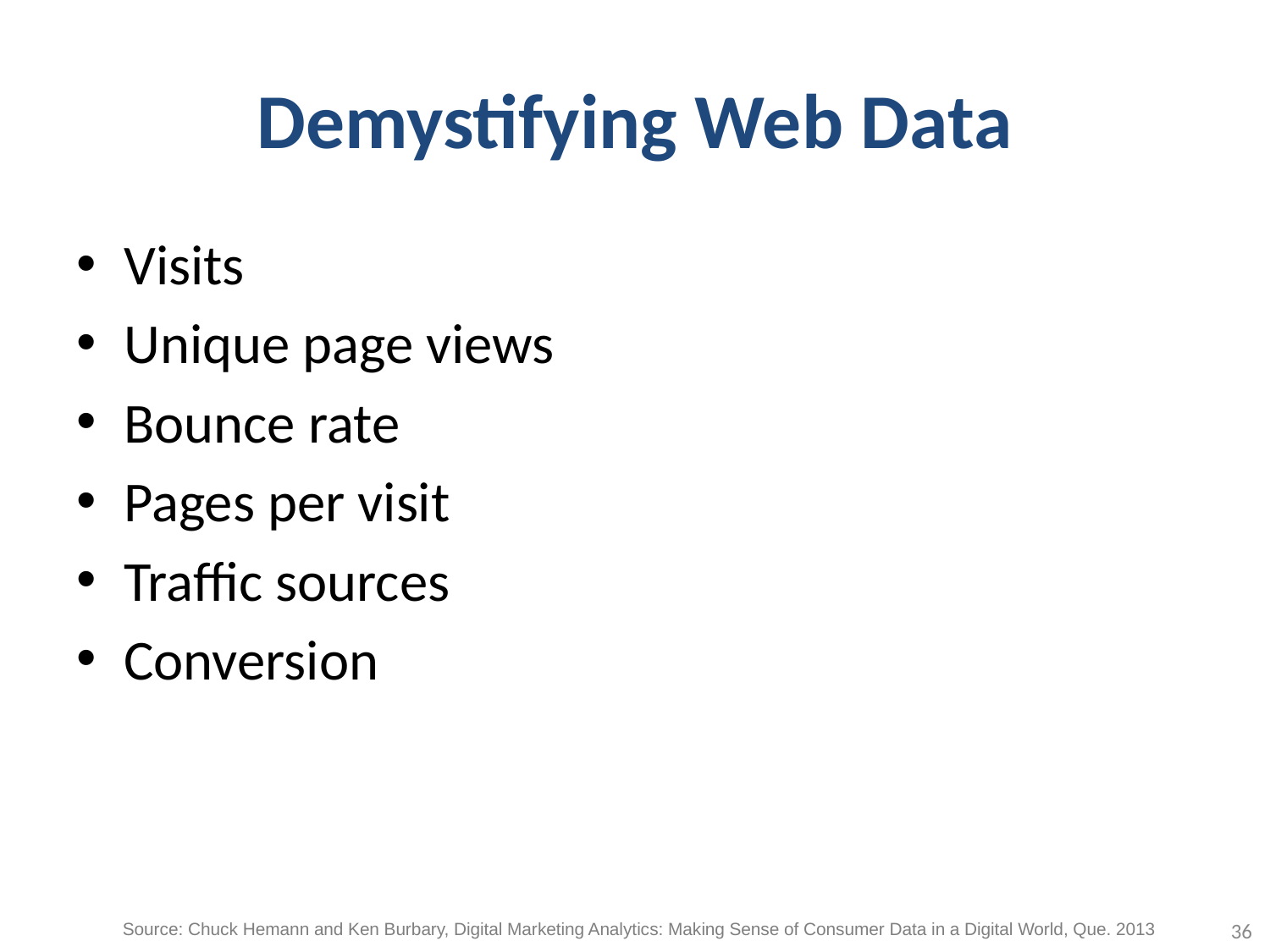

# Demystifying Web Data
Visits
Unique page views
Bounce rate
Pages per visit
Traffic sources
Conversion
36
Source: Chuck Hemann and Ken Burbary, Digital Marketing Analytics: Making Sense of Consumer Data in a Digital World, Que. 2013